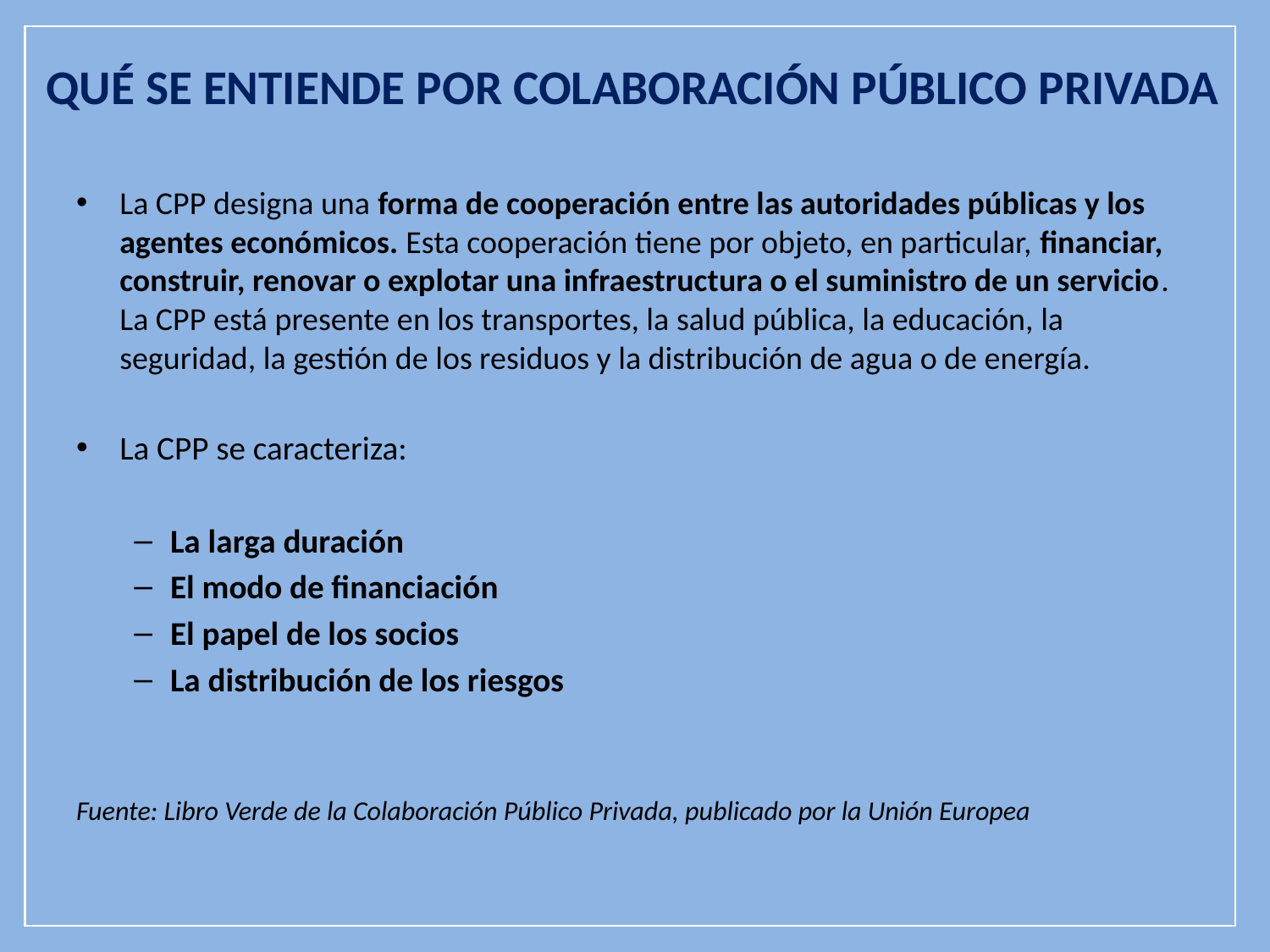

# QUÉ SE ENTIENDE POR COLABORACIÓN PÚBLICO PRIVADA

La CPP designa una forma de cooperación entre las autoridades públicas y los agentes económicos. Esta cooperación tiene por objeto, en particular, financiar, construir, renovar o explotar una infraestructura o el suministro de un servicio. La CPP está presente en los transportes, la salud pública, la educación, la seguridad, la gestión de los residuos y la distribución de agua o de energía.

La CPP se caracteriza:

La larga duración
El modo de financiación
El papel de los socios
La distribución de los riesgos

Fuente: Libro Verde de la Colaboración Público Privada, publicado por la Unión Europea